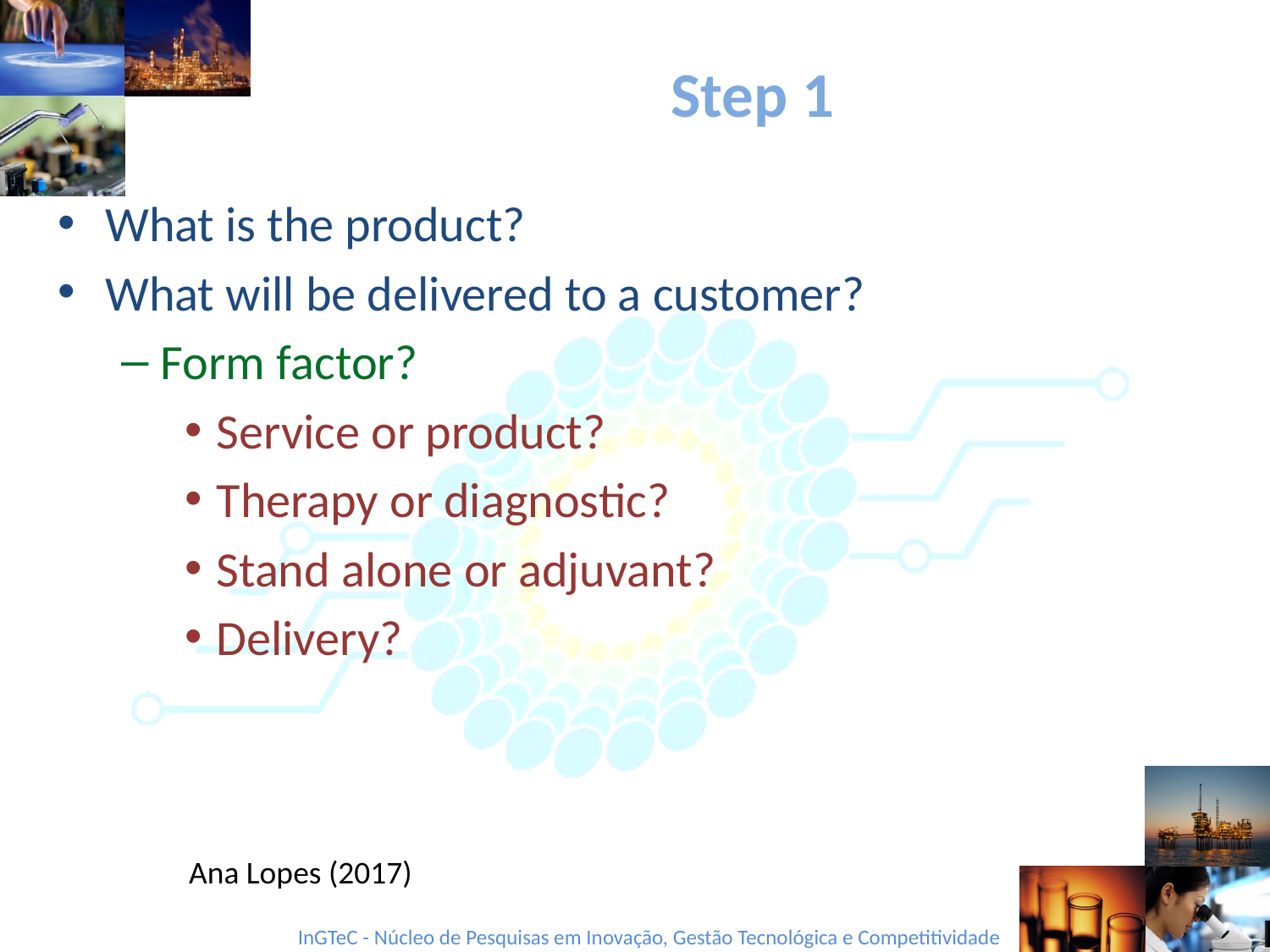

# Step 1
What is the product?
What will be delivered to a customer?
Form factor?
Service or product?
Therapy or diagnostic?
Stand alone or adjuvant?
Delivery?
Ana Lopes (2017)